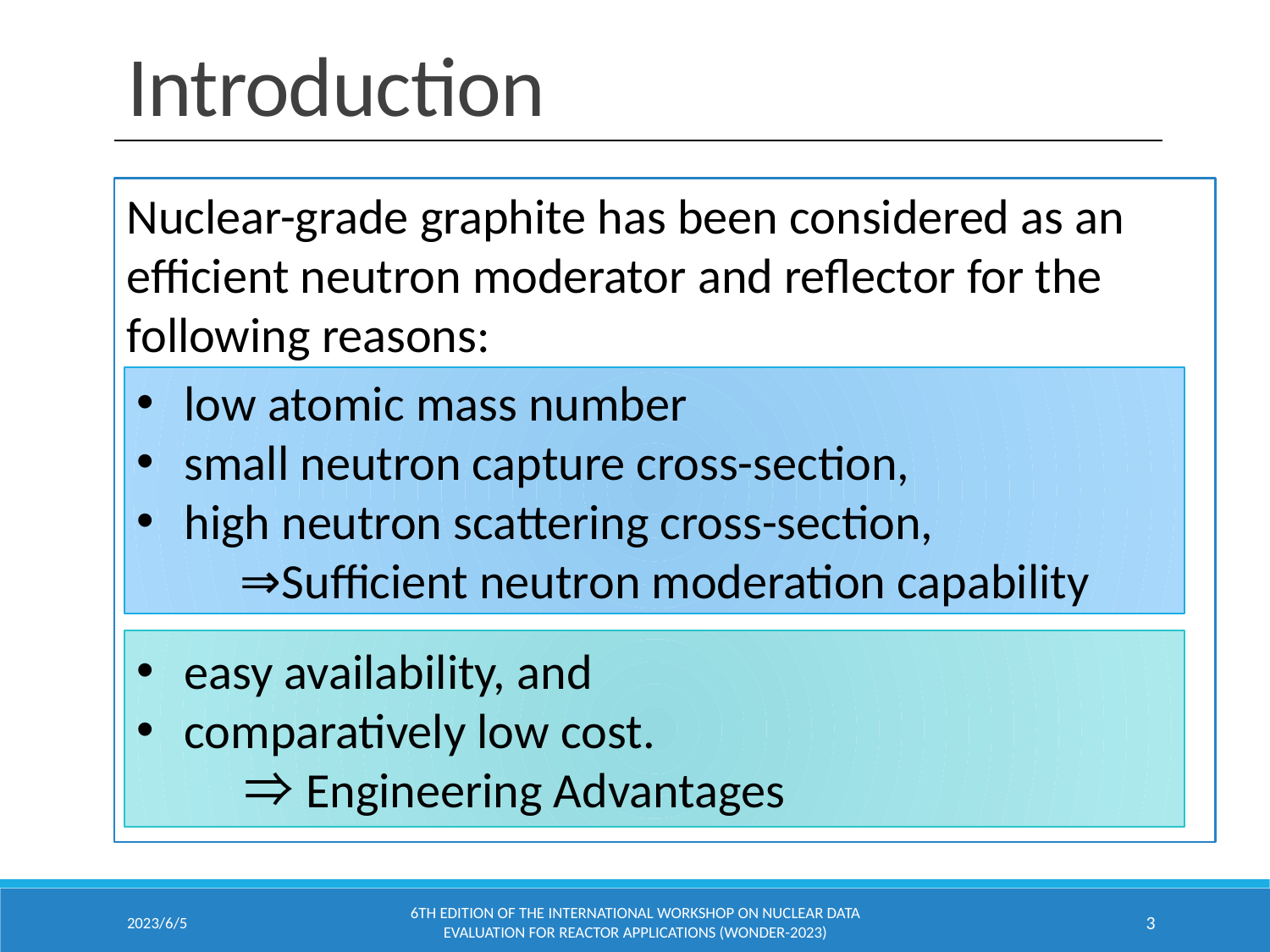

# Introduction
Nuclear-grade graphite has been considered as an efficient neutron moderator and reflector for the following reasons:

low atomic mass number
small neutron capture cross-section,
high neutron scattering cross-section,
     ⇒Sufficient neutron moderation capability
easy availability, and
comparatively low cost.
　 ⇒Engineering Advantages
2023/6/5
6th edition of the International Workshop On Nuclear Data Evaluation for Reactor Applications (WONDER-2023)
3